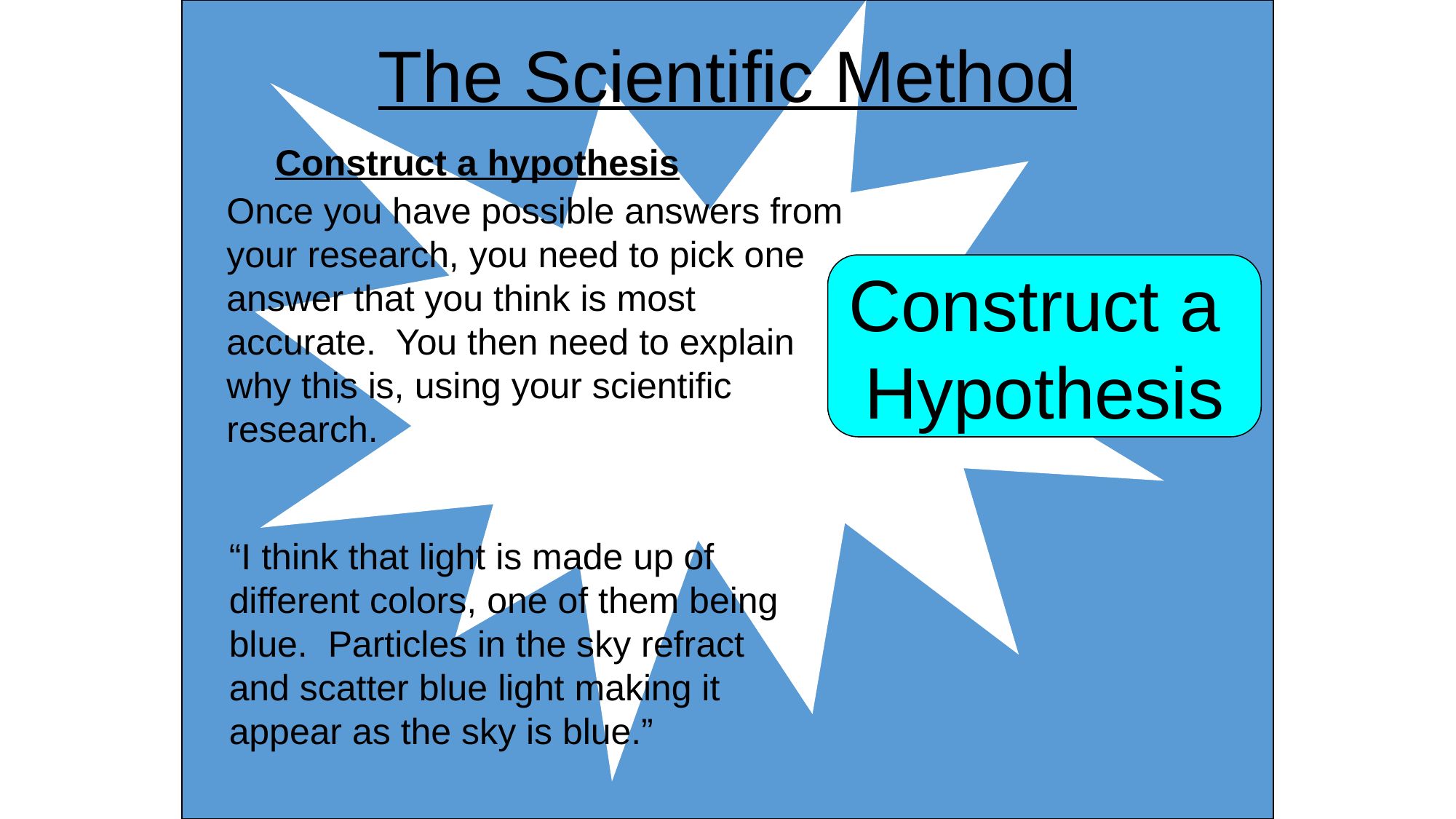

The Scientific Method
#
Construct a hypothesis

Once you have possible answers from your research, you need to pick one answer that you think is most accurate.  You then need to explain why this is, using your scientific research.

Construct a
Hypothesis
“I think that light is made up of different colors, one of them being blue.  Particles in the sky refract and scatter blue light making it appear as the sky is blue.”